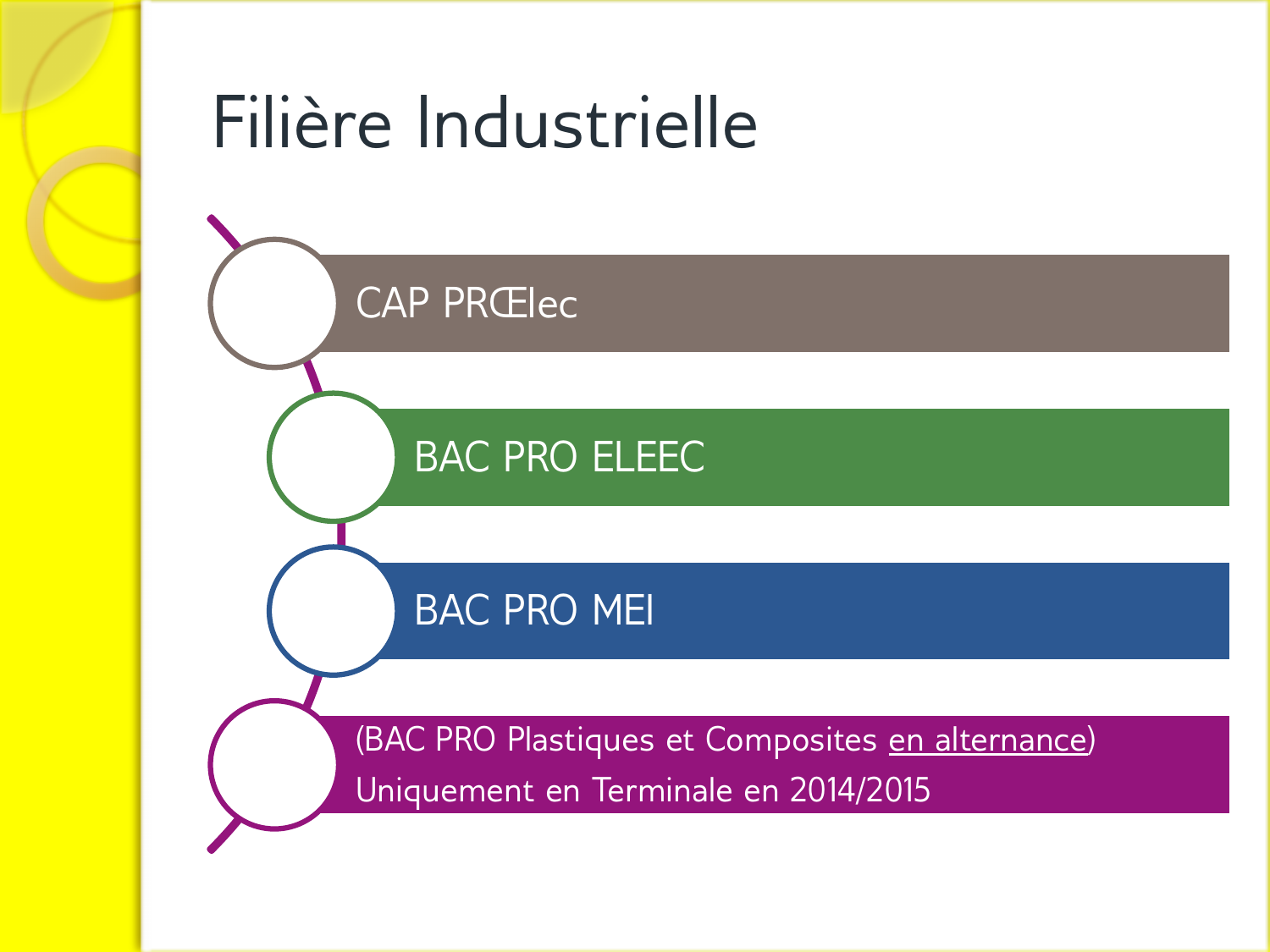

# Filière Industrielle
CAP PROElec
BAC PRO ELEEC
BAC PRO MEI
(BAC PRO Plastiques et Composites en alternance)
Uniquement en Terminale en 2014/2015